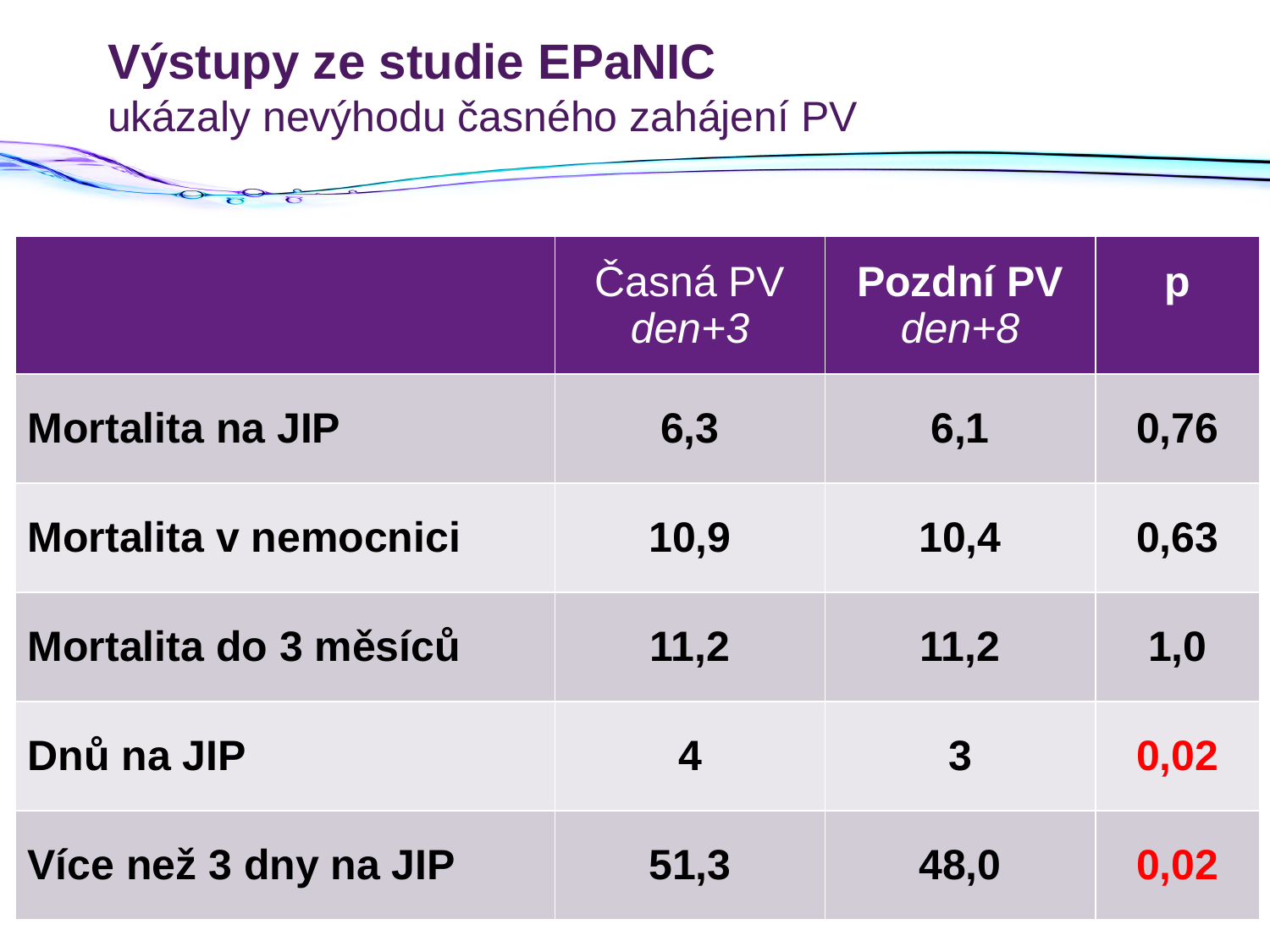

# Výstupy ze studie EPaNIC ukázaly nevýhodu časného zahájení PV
|  | Časná PV den+3 | Pozdní PV den+8 | p |
| --- | --- | --- | --- |
| Mortalita na JIP | 6,3 | 6,1 | 0,76 |
| Mortalita v nemocnici | 10,9 | 10,4 | 0,63 |
| Mortalita do 3 měsíců | 11,2 | 11,2 | 1,0 |
| Dnů na JIP | 4 | 3 | 0,02 |
| Více než 3 dny na JIP | 51,3 | 48,0 | 0,02 |
28